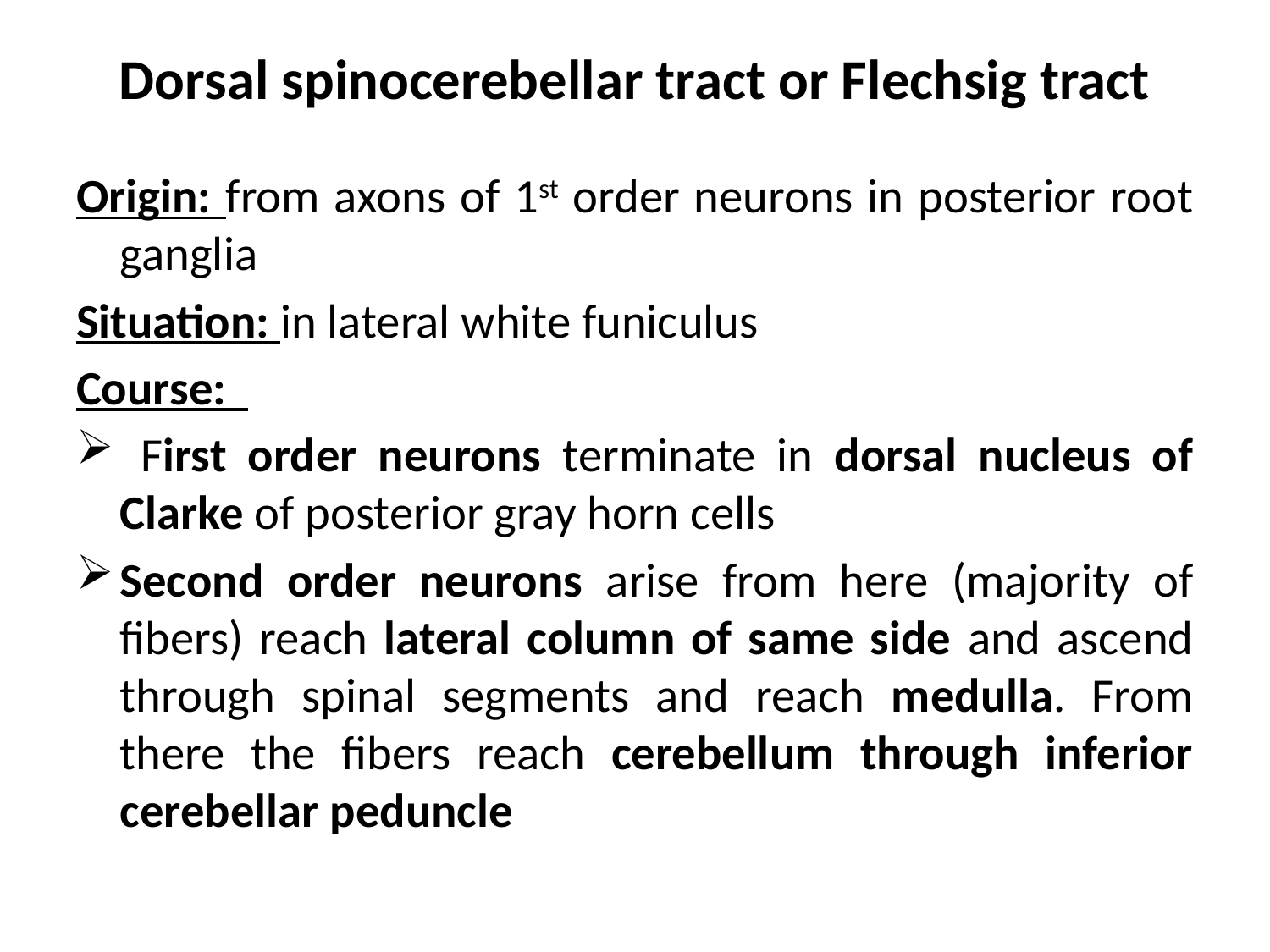

# Dorsal spinocerebellar tract or Flechsig tract
Origin: from axons of 1st order neurons in posterior root ganglia
Situation: in lateral white funiculus
Course:
 First order neurons terminate in dorsal nucleus of Clarke of posterior gray horn cells
Second order neurons arise from here (majority of fibers) reach lateral column of same side and ascend through spinal segments and reach medulla. From there the fibers reach cerebellum through inferior cerebellar peduncle